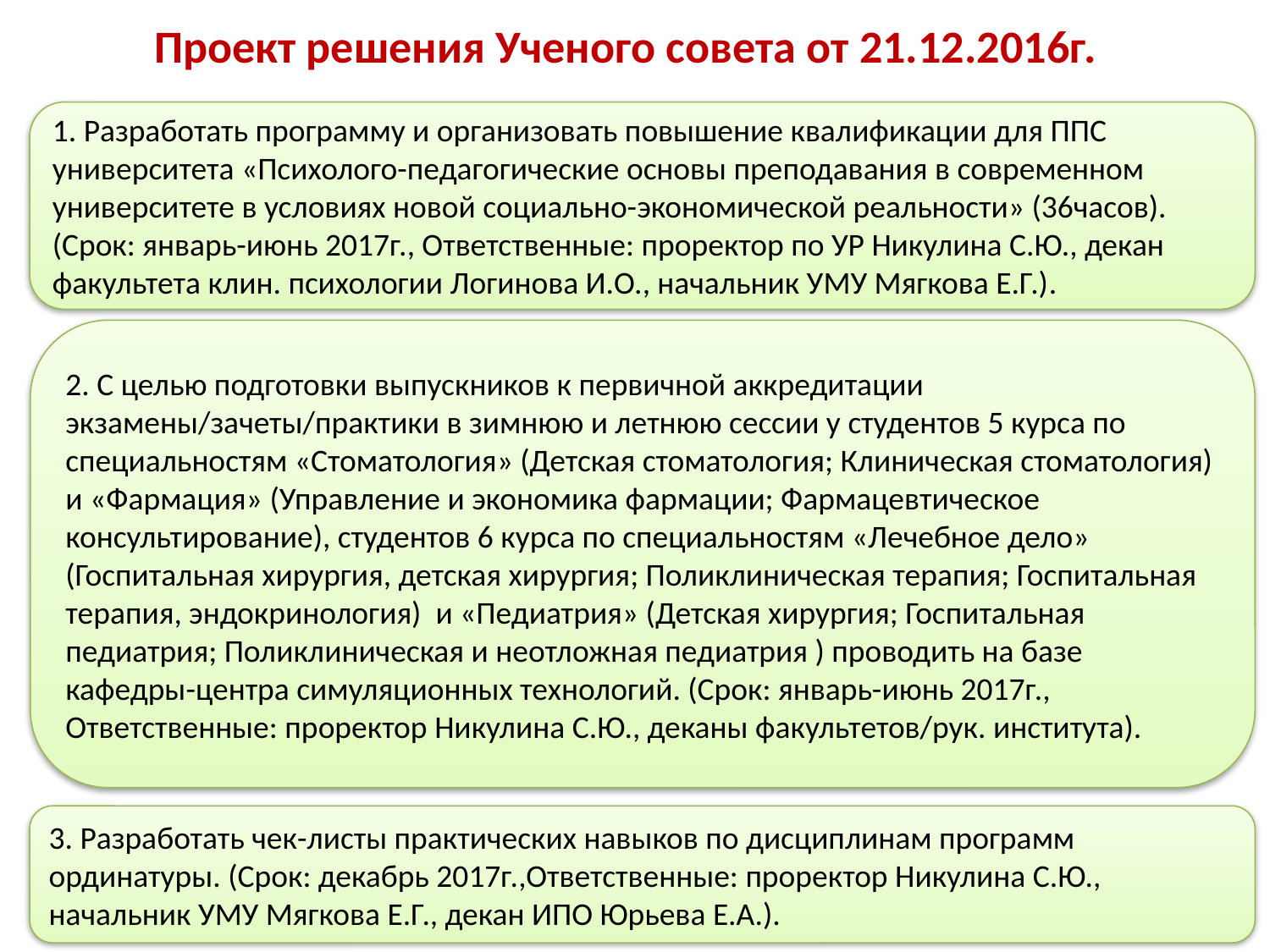

# Проект решения Ученого совета от 21.12.2016г.
1. Разработать программу и организовать повышение квалификации для ППС университета «Психолого-педагогические основы преподавания в современном университете в условиях новой социально-экономической реальности» (36часов). (Срок: январь-июнь 2017г., Ответственные: проректор по УР Никулина С.Ю., декан факультета клин. психологии Логинова И.О., начальник УМУ Мягкова Е.Г.).
2. С целью подготовки выпускников к первичной аккредитации экзамены/зачеты/практики в зимнюю и летнюю сессии у студентов 5 курса по специальностям «Стоматология» (Детская стоматология; Клиническая стоматология) и «Фармация» (Управление и экономика фармации; Фармацевтическое консультирование), студентов 6 курса по специальностям «Лечебное дело» (Госпитальная хирургия, детская хирургия; Поликлиническая терапия; Госпитальная терапия, эндокринология)  и «Педиатрия» (Детская хирургия; Госпитальная педиатрия; Поликлиническая и неотложная педиатрия ) проводить на базе кафедры-центра симуляционных технологий. (Срок: январь-июнь 2017г., Ответственные: проректор Никулина С.Ю., деканы факультетов/рук. института).
3. Разработать чек-листы практических навыков по дисциплинам программ ординатуры. (Срок: декабрь 2017г.,Ответственные: проректор Никулина С.Ю., начальник УМУ Мягкова Е.Г., декан ИПО Юрьева Е.А.).